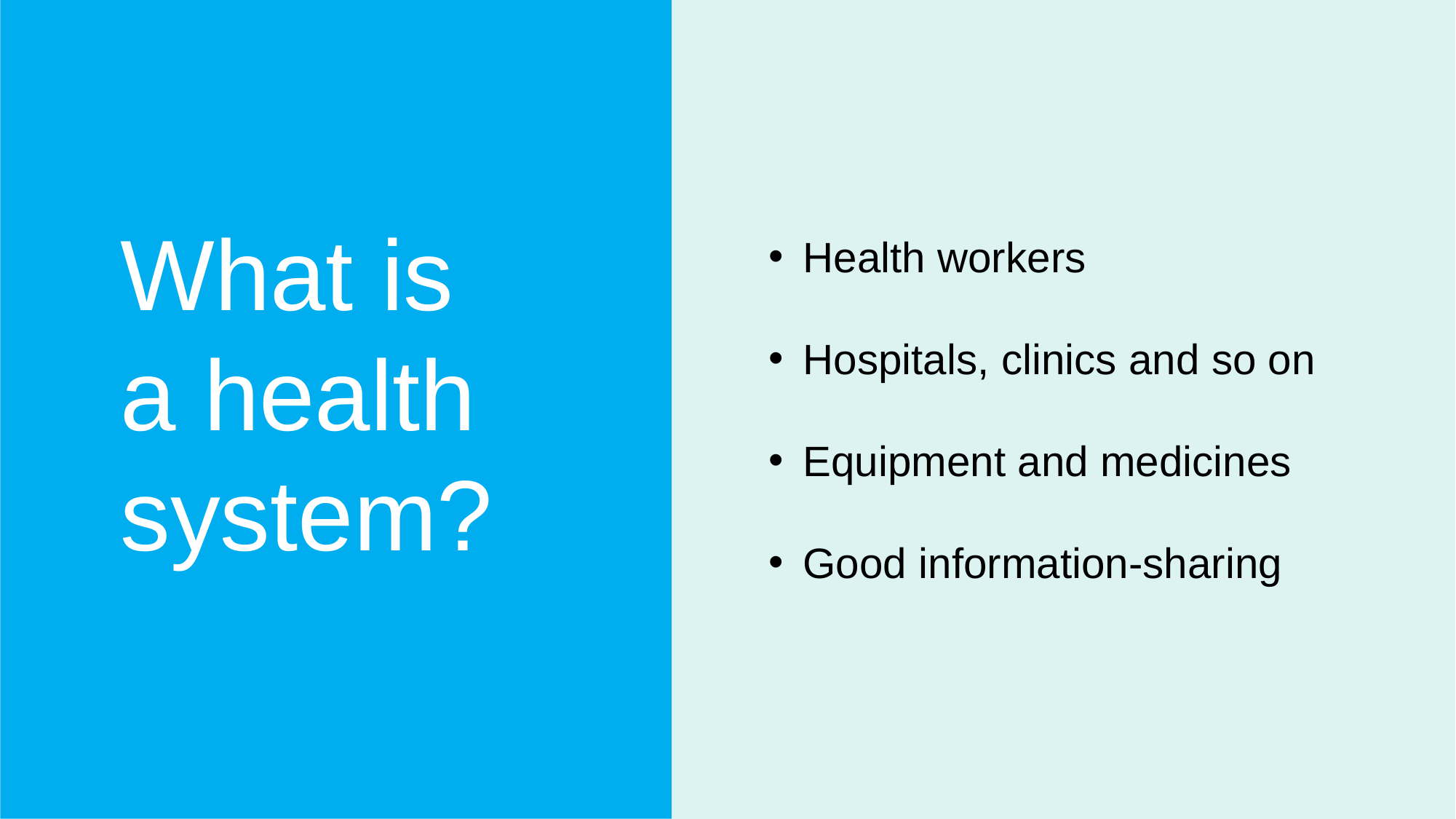

What is 
a health 
system?
Health workers

Hospitals, clinics and so on

Equipment and medicines

Good information-sharing